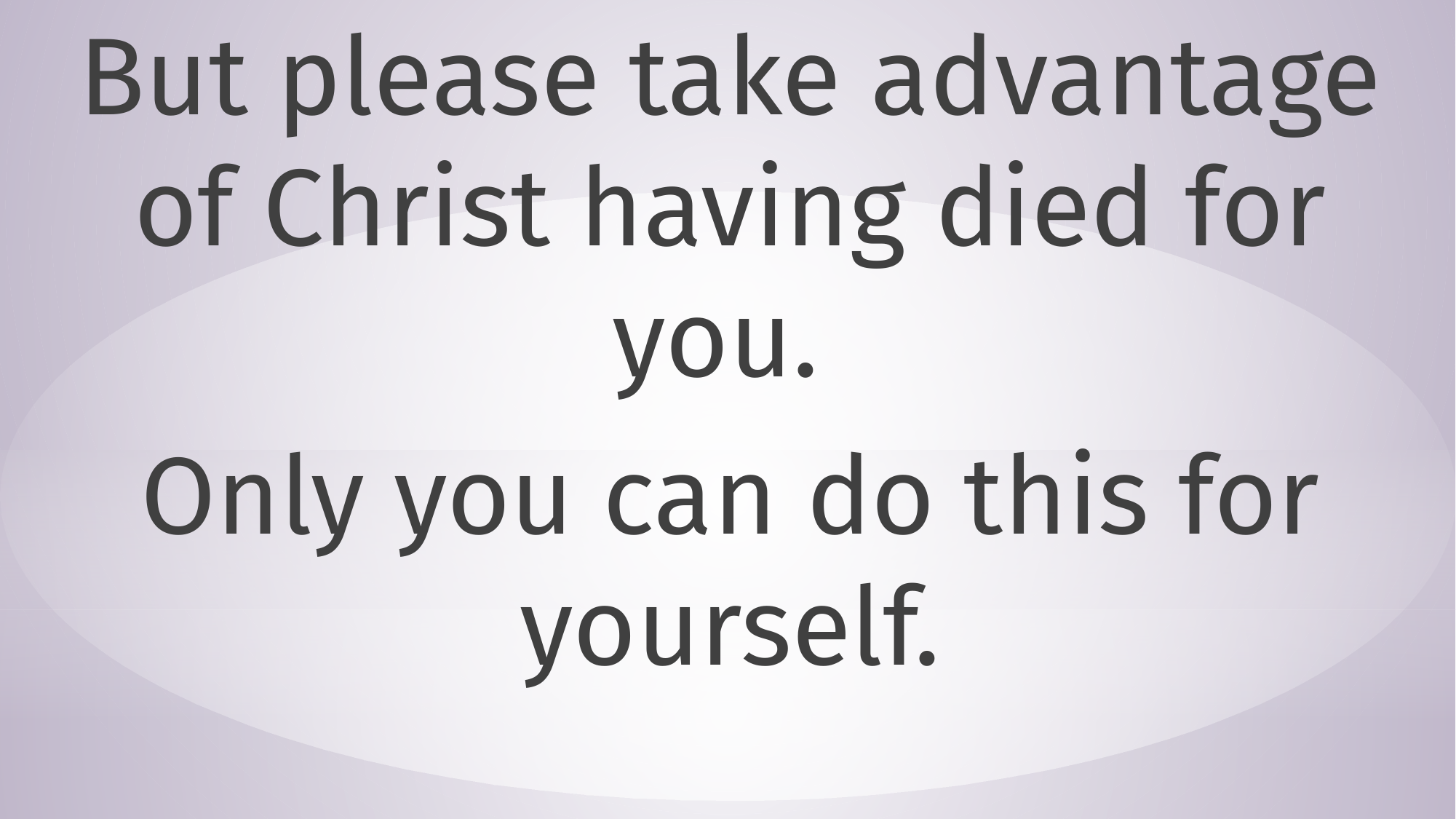

But please take advantage of Christ having died for you.
Only you can do this for yourself.